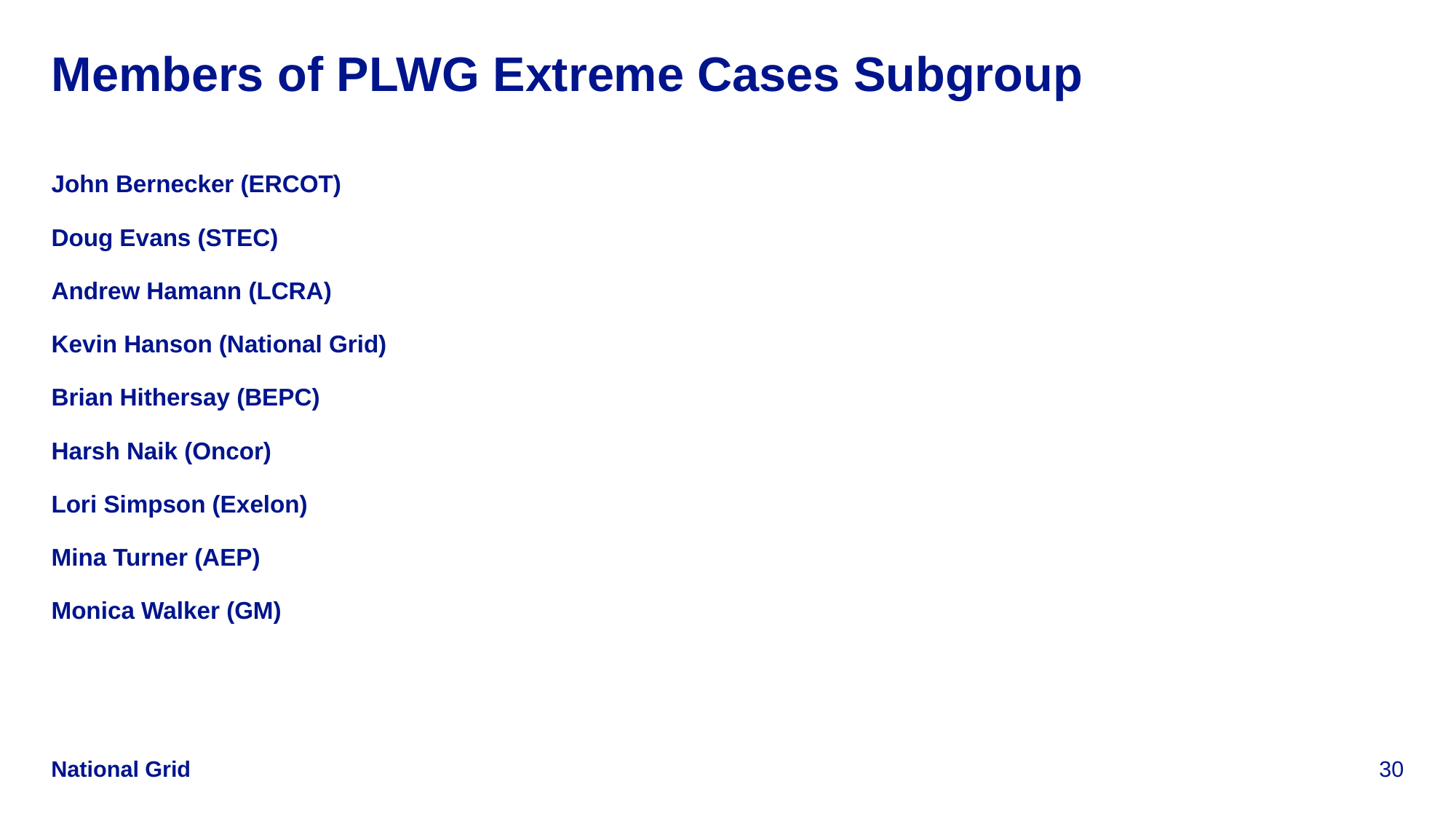

# Members of PLWG Extreme Cases Subgroup
John Bernecker (ERCOT)
Doug Evans (STEC)
Andrew Hamann (LCRA)
Kevin Hanson (National Grid)
Brian Hithersay (BEPC)
Harsh Naik (Oncor)
Lori Simpson (Exelon)
Mina Turner (AEP)
Monica Walker (GM)